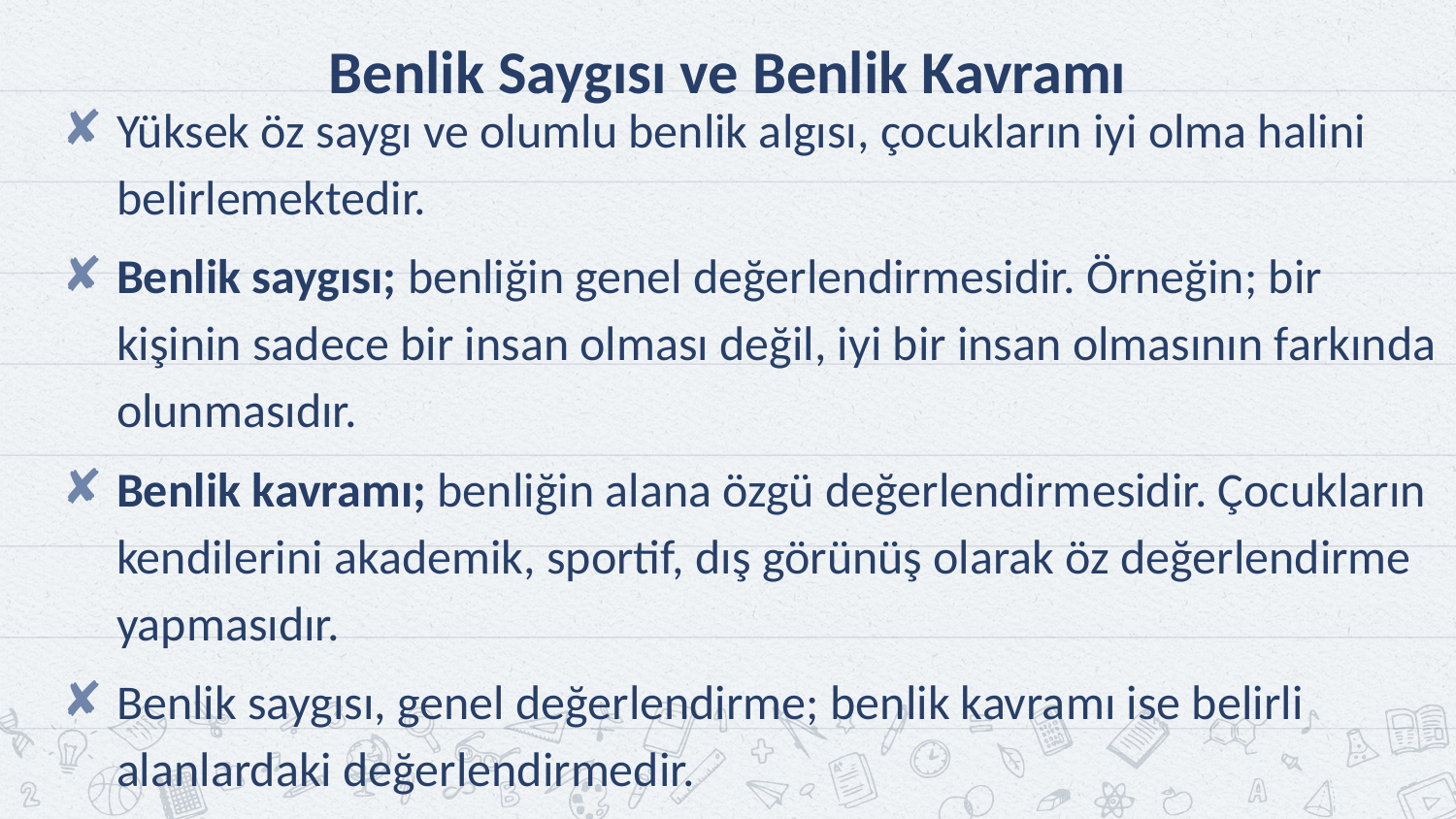

# Benlik Saygısı ve Benlik Kavramı
Yüksek öz saygı ve olumlu benlik algısı, çocukların iyi olma halini belirlemektedir.
Benlik saygısı; benliğin genel değerlendirmesidir. Örneğin; bir kişinin sadece bir insan olması değil, iyi bir insan olmasının farkında olunmasıdır.
Benlik kavramı; benliğin alana özgü değerlendirmesidir. Çocukların kendilerini akademik, sportif, dış görünüş olarak öz değerlendirme yapmasıdır.
Benlik saygısı, genel değerlendirme; benlik kavramı ise belirli alanlardaki değerlendirmedir.